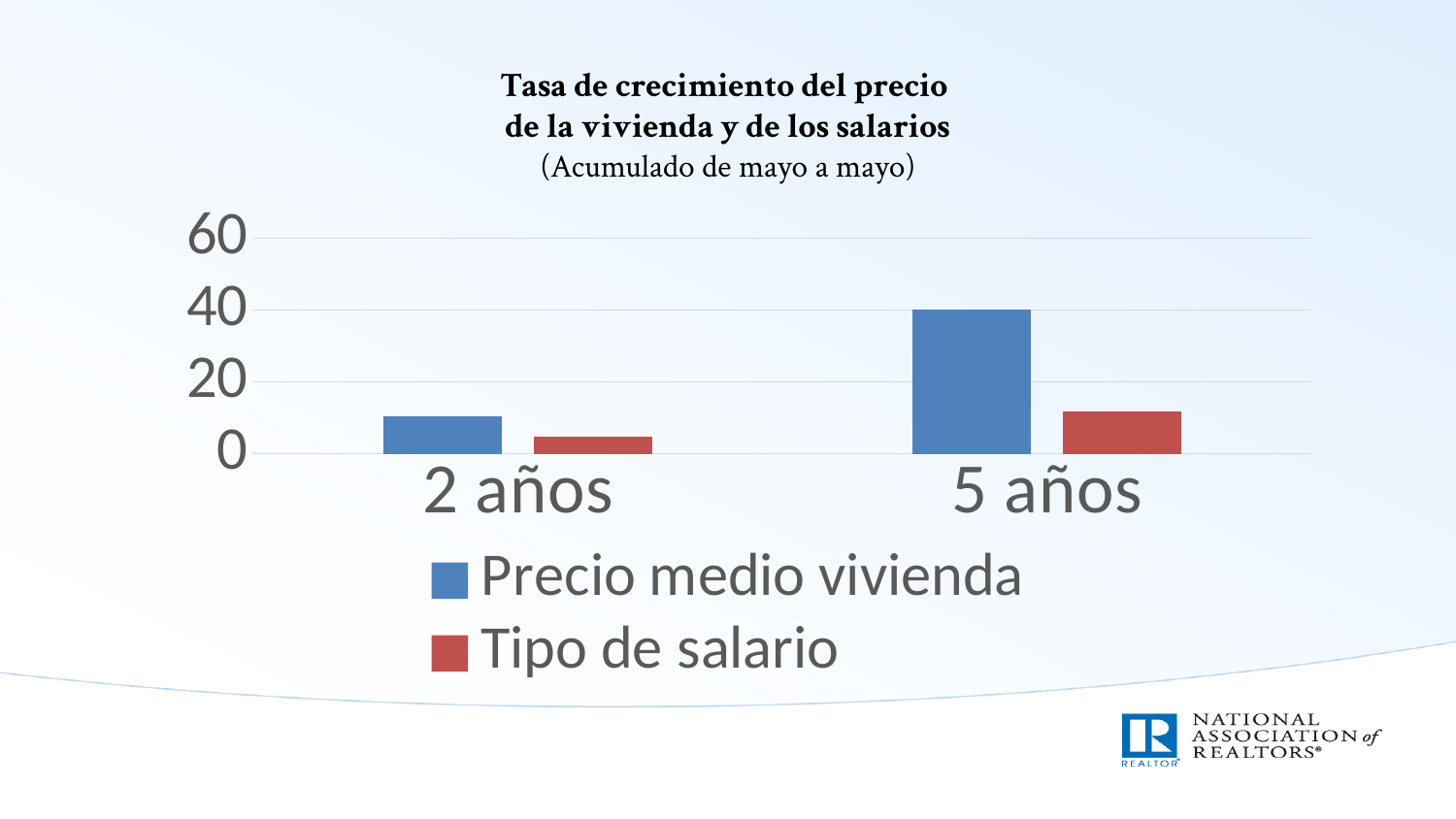

# Tasa de crecimiento del precio de la vivienda y de los salarios (Acumulado de mayo a mayo)

### Chart

| Category | Precio medio vivienda | Tipo de salario |
|---|---|---|
| 2 años | 10.4 | 4.8 |
| 5 años | 40.2 | 11.8 |